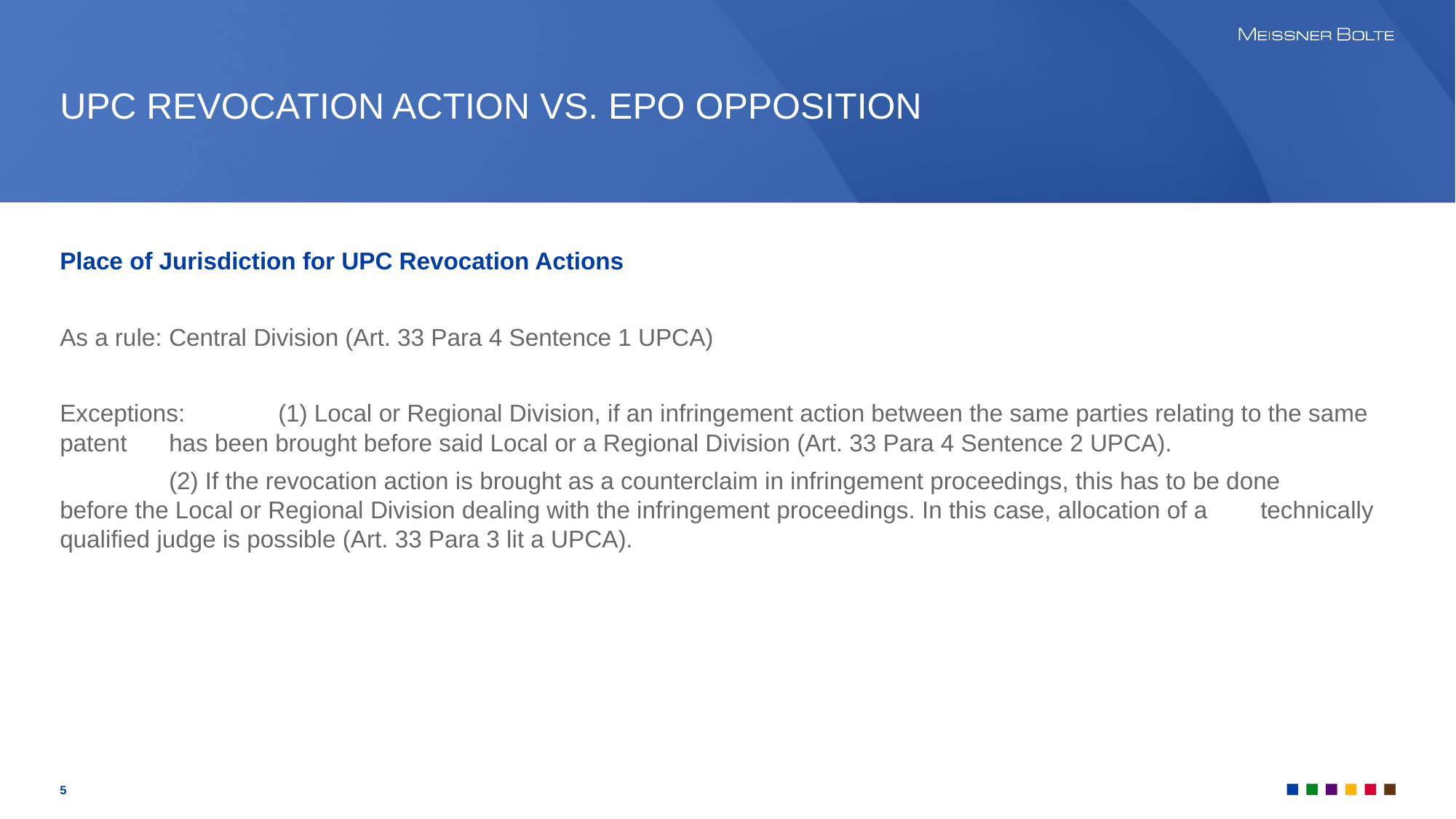

# UPC REVOCATION ACTION VS. EPO OPPOSITION
Place of Jurisdiction for UPC Revocation Actions

As a rule:	Central Division (Art. 33 Para 4 Sentence 1 UPCA)

Exceptions:	(1) Local or Regional Division, if an infringement action between the same parties relating to the same patent 	has been brought before said Local or a Regional Division (Art. 33 Para 4 Sentence 2 UPCA).
	(2) If the revocation action is brought as a counterclaim in infringement proceedings, this has to be done 	before the Local or Regional Division dealing with the infringement proceedings. In this case, allocation of a 	technically qualified judge is possible (Art. 33 Para 3 lit a UPCA).
5